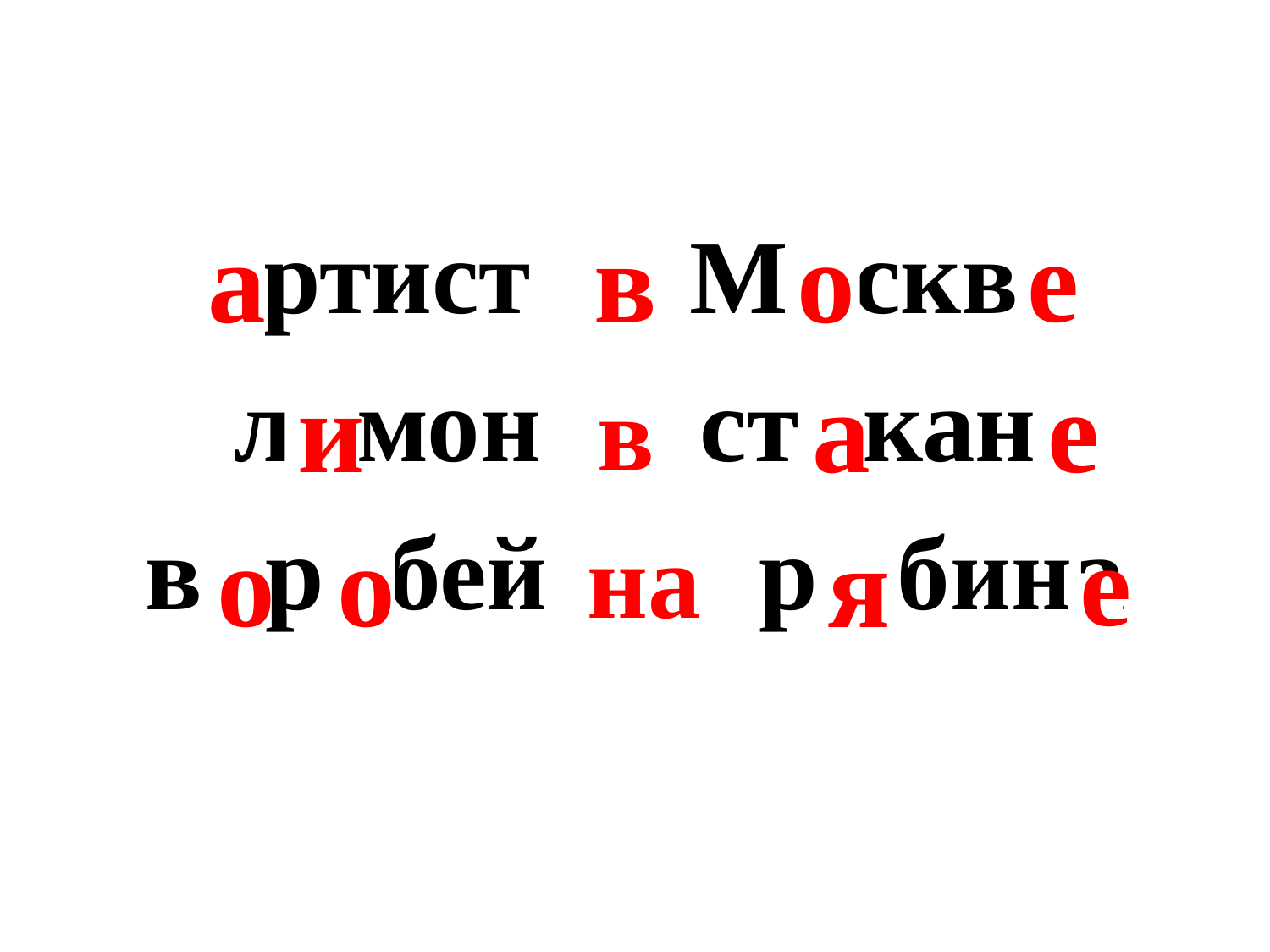

...ртист  –  М...сква
л...мон  –  ст...кан
в...р...бей –     р...бина
в
а
о
е
в
а
е
и
на
о
о
я
е